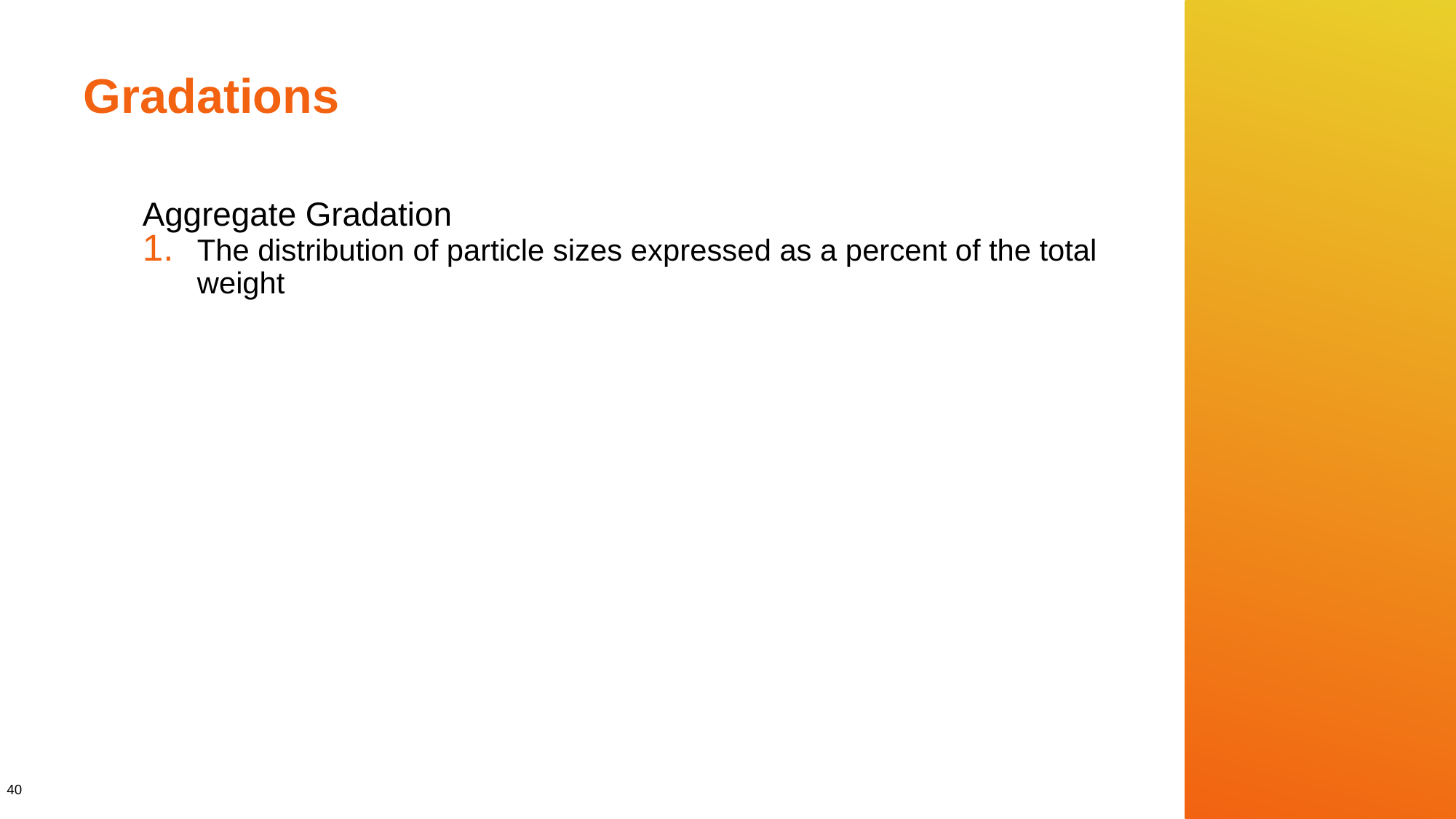

# Gradations
Aggregate Gradation
The distribution of particle sizes expressed as a percent of the total weight
40